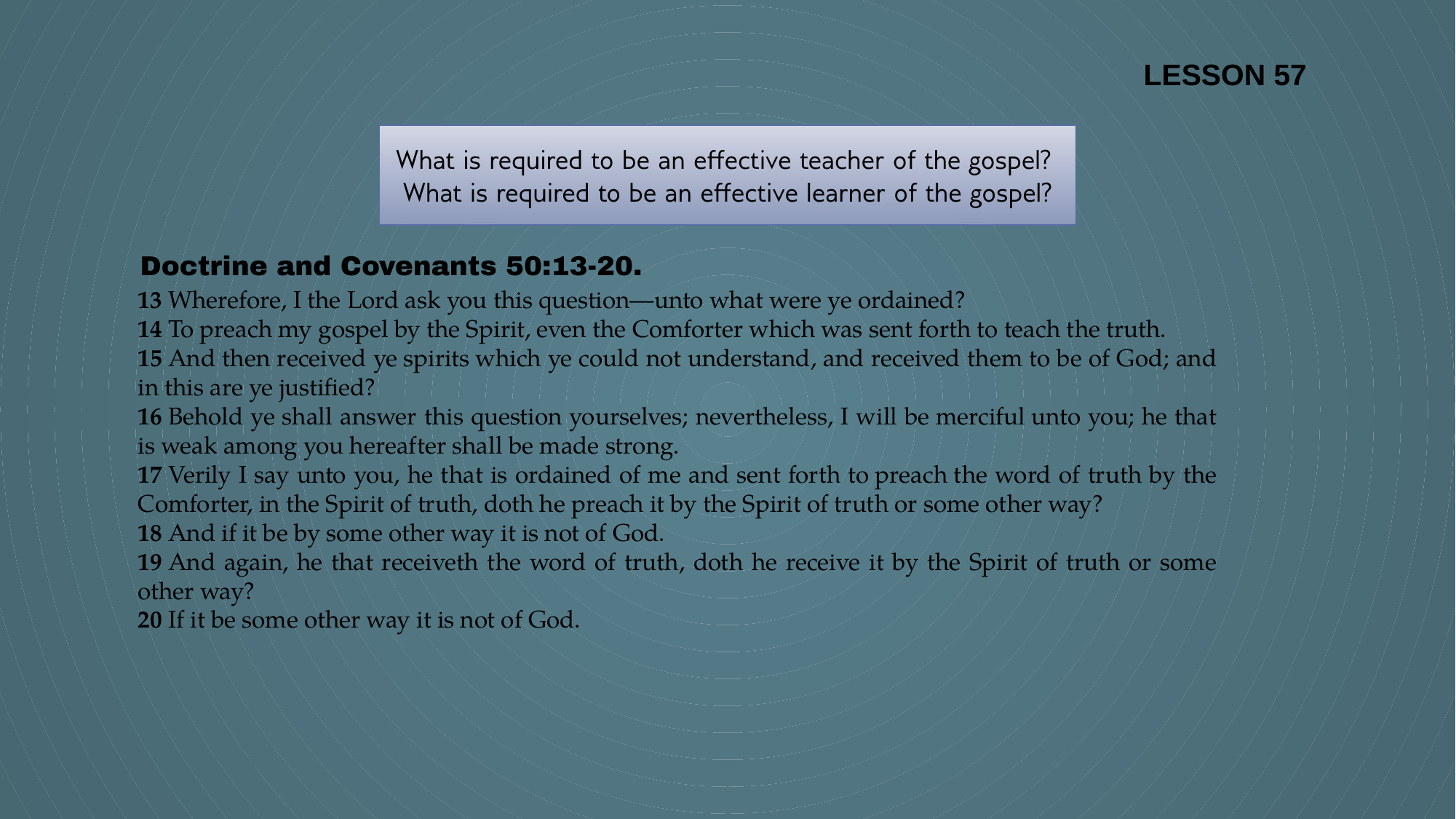

LESSON 57
What is required to be an effective teacher of the gospel?
What is required to be an effective learner of the gospel?
Doctrine and Covenants 50:13-20.
13 Wherefore, I the Lord ask you this question—unto what were ye ordained?
14 To preach my gospel by the Spirit, even the Comforter which was sent forth to teach the truth.
15 And then received ye spirits which ye could not understand, and received them to be of God; and in this are ye justified?
16 Behold ye shall answer this question yourselves; nevertheless, I will be merciful unto you; he that is weak among you hereafter shall be made strong.
17 Verily I say unto you, he that is ordained of me and sent forth to preach the word of truth by the Comforter, in the Spirit of truth, doth he preach it by the Spirit of truth or some other way?
18 And if it be by some other way it is not of God.
19 And again, he that receiveth the word of truth, doth he receive it by the Spirit of truth or some other way?
20 If it be some other way it is not of God.